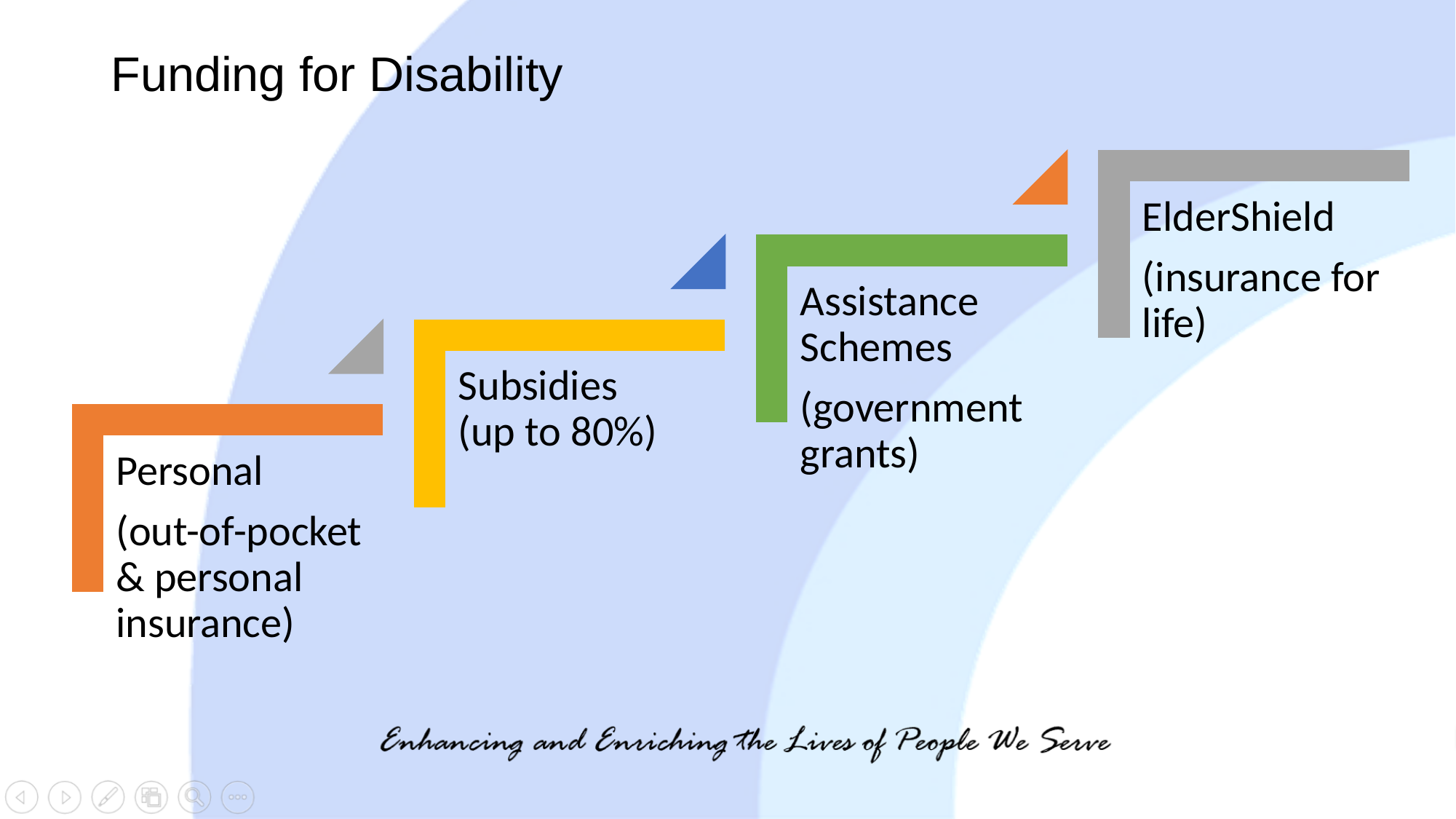

# Funding for Disability
Personal
(out-of-pocket & personal insurance)
Subsidies
(up to 80%)
Assistance Schemes
(government grants)
ElderShield
(insurance for life)